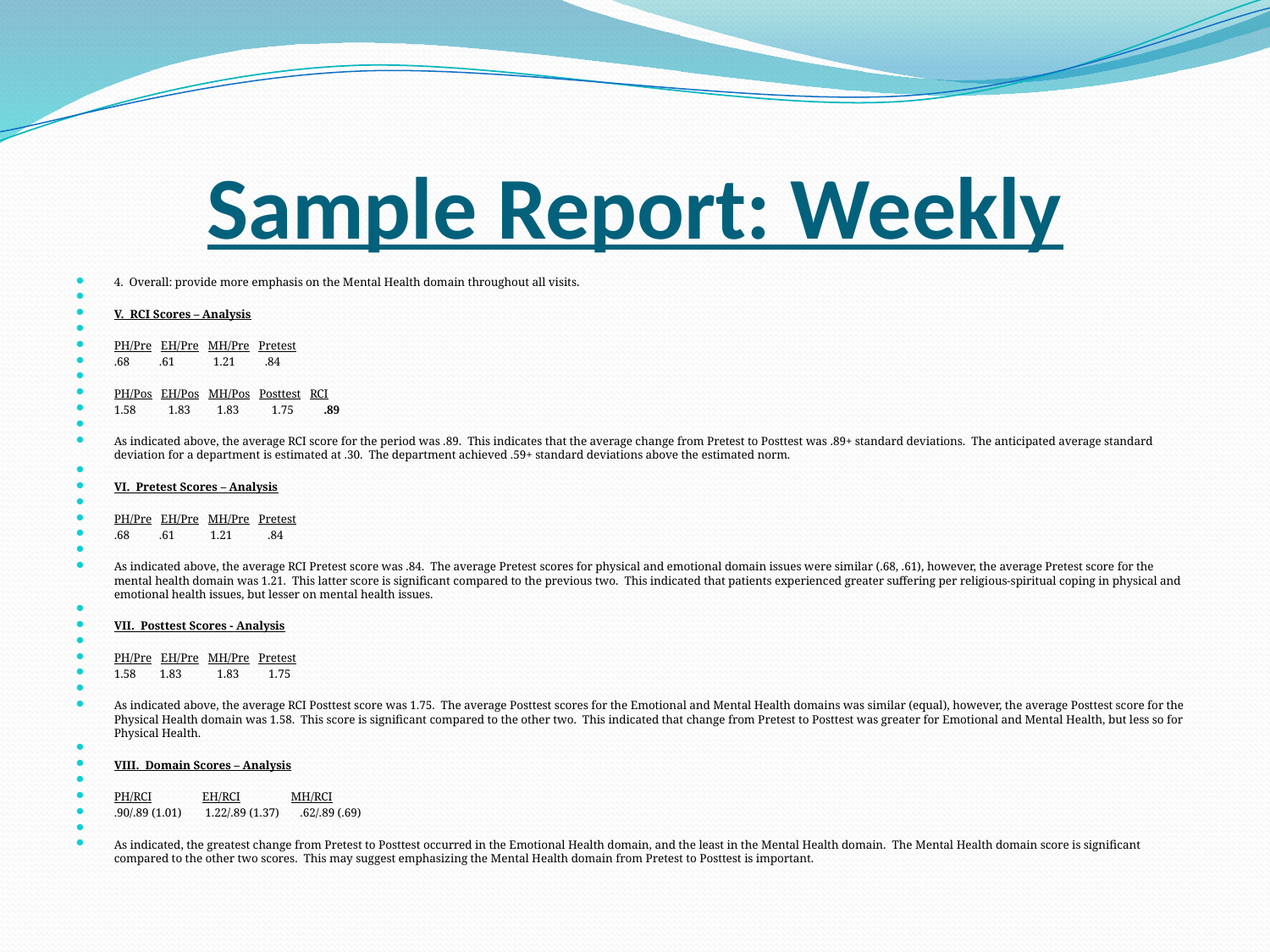

# Sample Report: Weekly
4.  Overall: provide more emphasis on the Mental Health domain throughout all visits.

V.  RCI Scores – Analysis

PH/Pre   EH/Pre   MH/Pre   Pretest
.68          .61             1.21          .84

PH/Pos   EH/Pos   MH/Pos   Posttest   RCI
1.58           1.83         1.83           1.75          .89

As indicated above, the average RCI score for the period was .89.  This indicates that the average change from Pretest to Posttest was .89+ standard deviations.  The anticipated average standard deviation for a department is estimated at .30.  The department achieved .59+ standard deviations above the estimated norm.

VI.  Pretest Scores – Analysis

PH/Pre   EH/Pre   MH/Pre   Pretest
.68          .61            1.21            .84

As indicated above, the average RCI Pretest score was .84.  The average Pretest scores for physical and emotional domain issues were similar (.68, .61), however, the average Pretest score for the mental health domain was 1.21.  This latter score is significant compared to the previous two.  This indicated that patients experienced greater suffering per religious-spiritual coping in physical and emotional health issues, but lesser on mental health issues.

VII.  Posttest Scores - Analysis

PH/Pre   EH/Pre   MH/Pre   Pretest
1.58        1.83            1.83          1.75

As indicated above, the average RCI Posttest score was 1.75.  The average Posttest scores for the Emotional and Mental Health domains was similar (equal), however, the average Posttest score for the Physical Health domain was 1.58.  This score is significant compared to the other two.  This indicated that change from Pretest to Posttest was greater for Emotional and Mental Health, but less so for Physical Health.

VIII.  Domain Scores – Analysis

PH/RCI                 EH/RCI                 MH/RCI
.90/.89 (1.01)        1.22/.89 (1.37)       .62/.89 (.69)

As indicated, the greatest change from Pretest to Posttest occurred in the Emotional Health domain, and the least in the Mental Health domain.  The Mental Health domain score is significant compared to the other two scores.  This may suggest emphasizing the Mental Health domain from Pretest to Posttest is important.